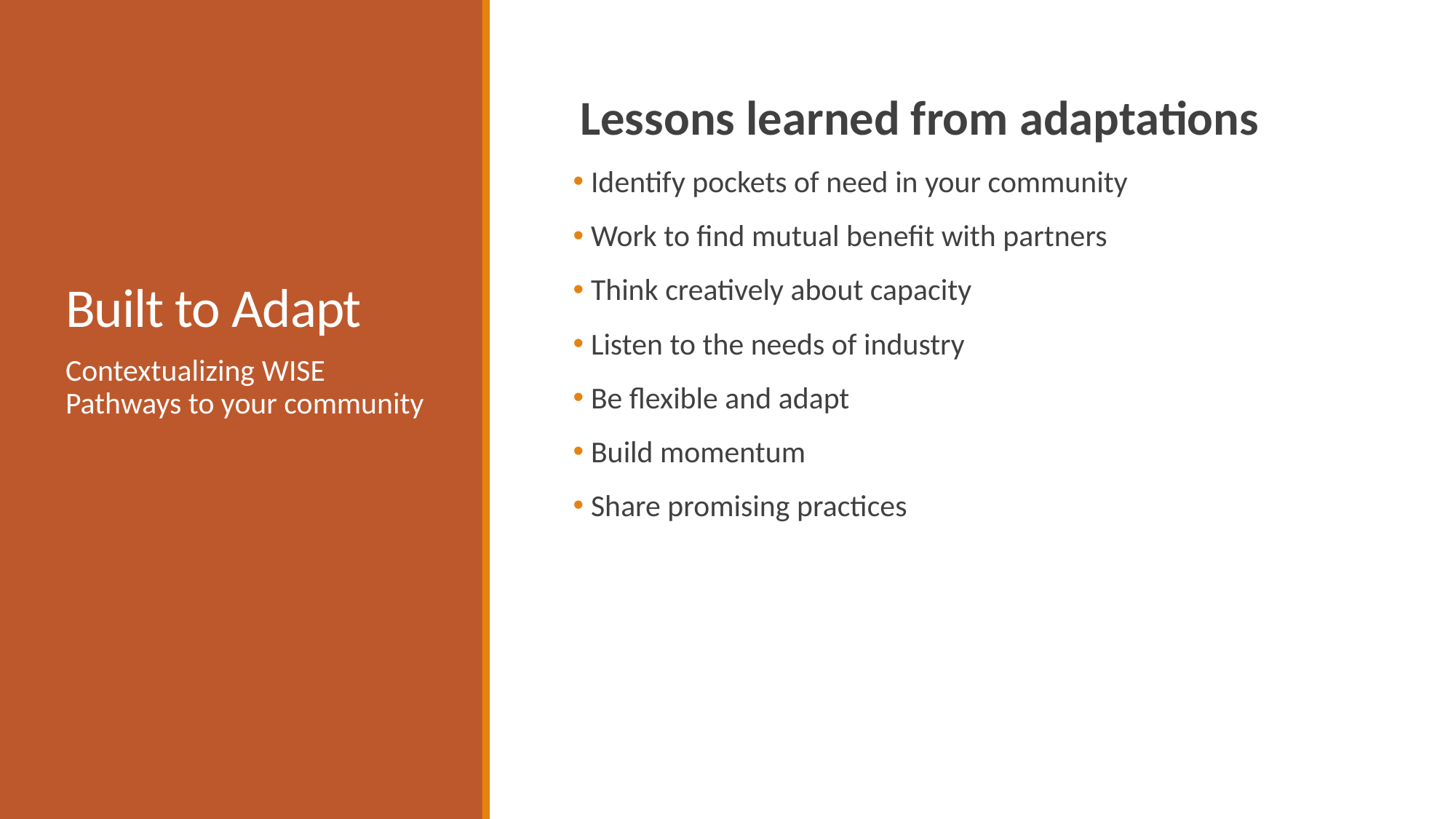

# Built to Adapt
 Lessons learned from adaptations
 Identify pockets of need in your community
 Work to find mutual benefit with partners
 Think creatively about capacity
 Listen to the needs of industry
 Be flexible and adapt
 Build momentum
 Share promising practices
Contextualizing WISE Pathways to your community